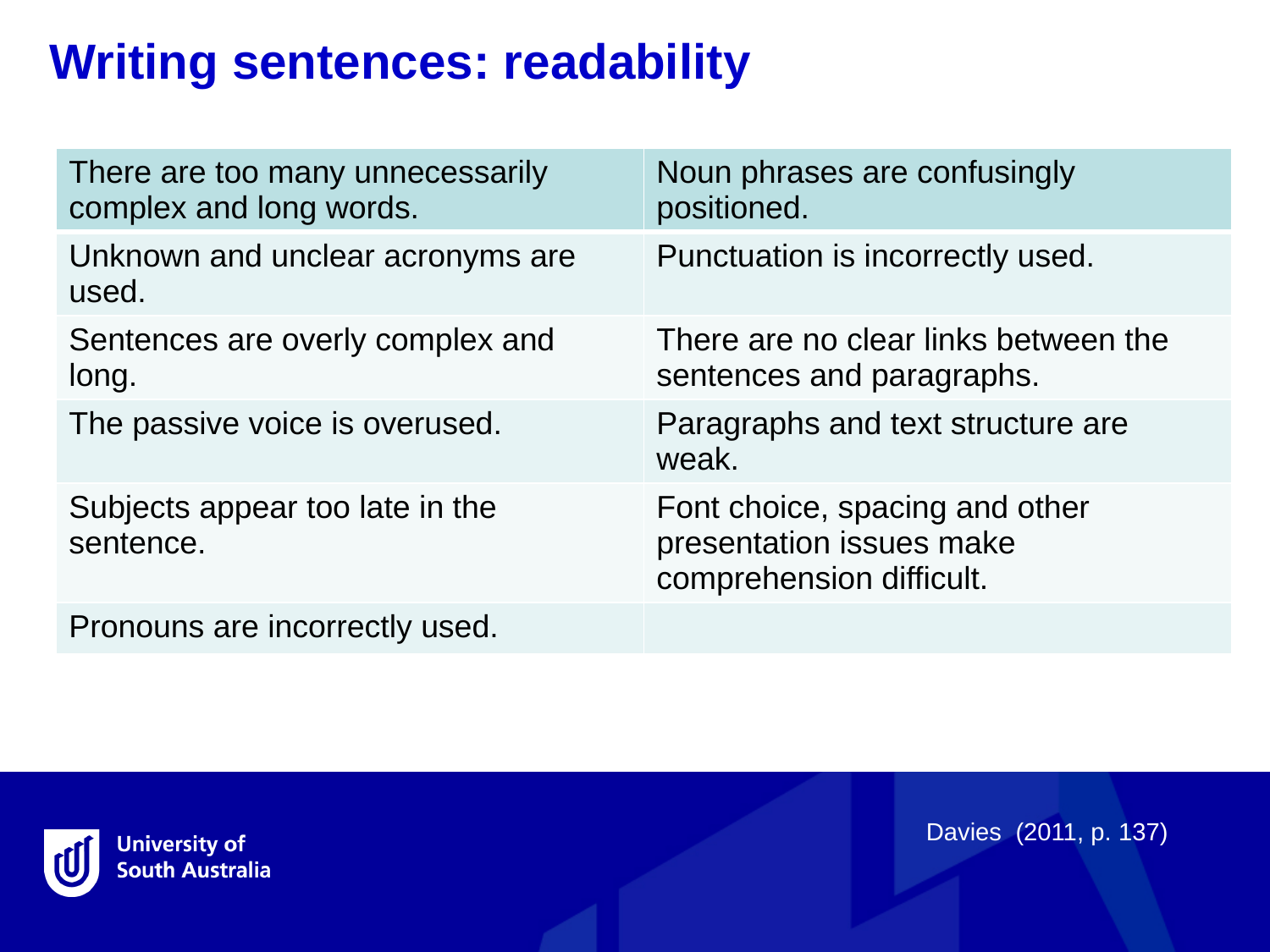

Writing sentences: readability
| There are too many unnecessarily complex and long words. | Noun phrases are confusingly positioned. |
| --- | --- |
| Unknown and unclear acronyms are used. | Punctuation is incorrectly used. |
| Sentences are overly complex and long. | There are no clear links between the sentences and paragraphs. |
| The passive voice is overused. | Paragraphs and text structure are weak. |
| Subjects appear too late in the sentence. | Font choice, spacing and other presentation issues make comprehension difficult. |
| Pronouns are incorrectly used. |  |
Davies  (2011, p. 137)